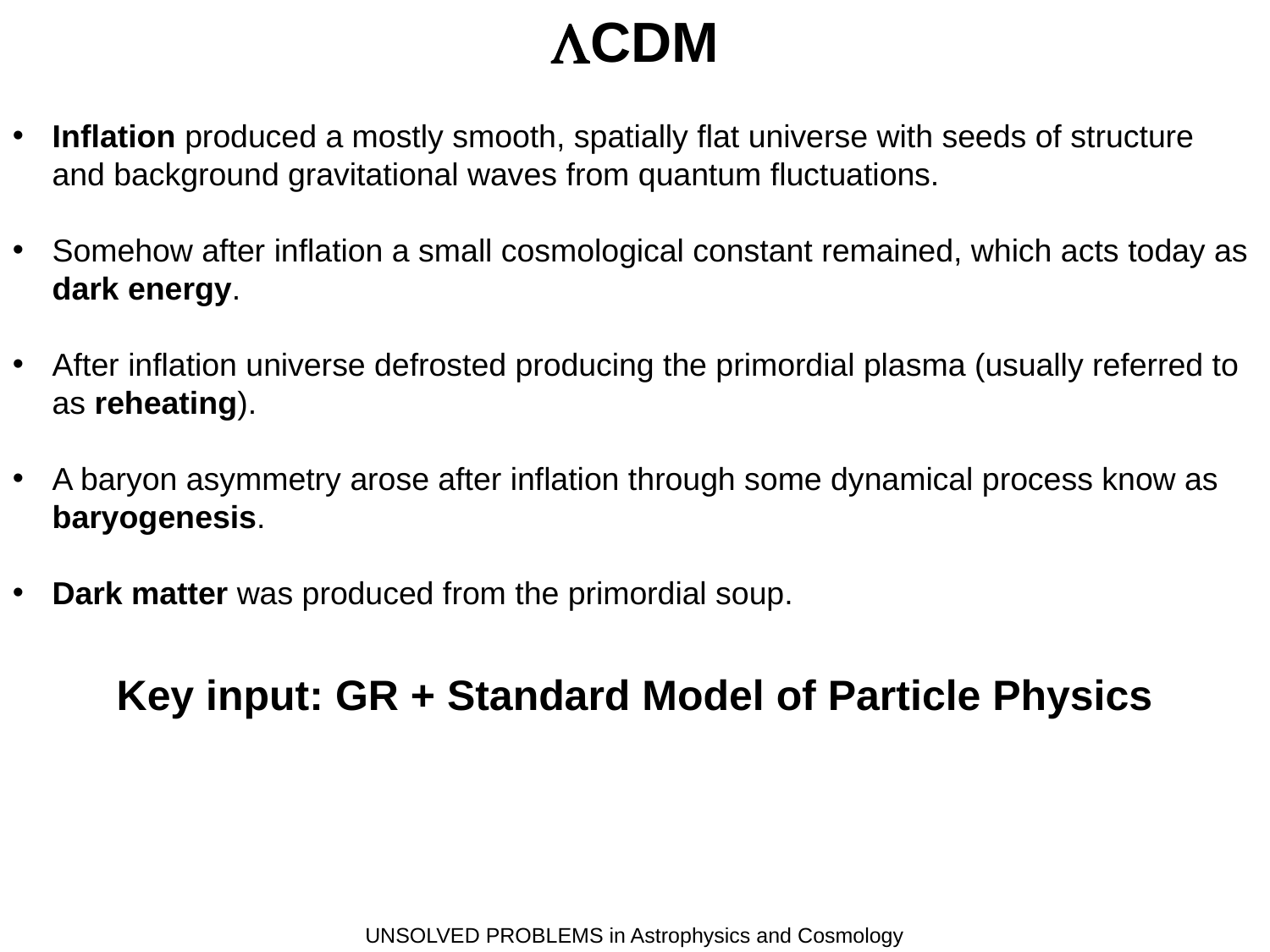

ΛCDM
Inflation produced a mostly smooth, spatially flat universe with seeds of structure  and background gravitational waves from quantum fluctuations.

Somehow after inflation a small cosmological constant remained, which acts today as dark energy.

After inflation universe defrosted producing the primordial plasma (usually referred to as reheating).

A baryon asymmetry arose after inflation through some dynamical process know as baryogenesis.

Dark matter was produced from the primordial soup.
Key input: GR + Standard Model of Particle Physics
UNSOLVED PROBLEMS in Astrophysics and Cosmology